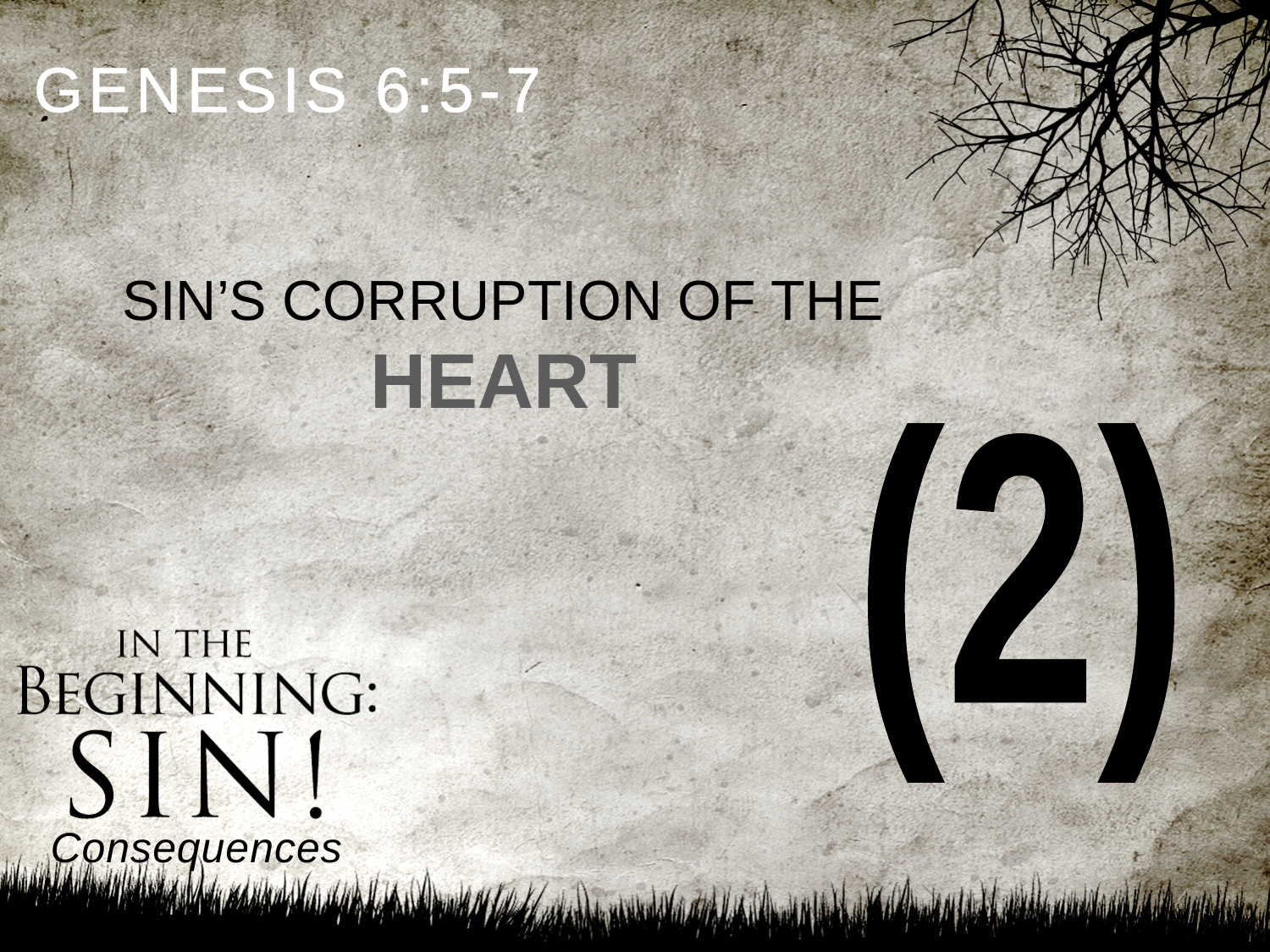

GENESIS 6:5-7
SIN’S CORRUPTION OF THE
HEART
(2)